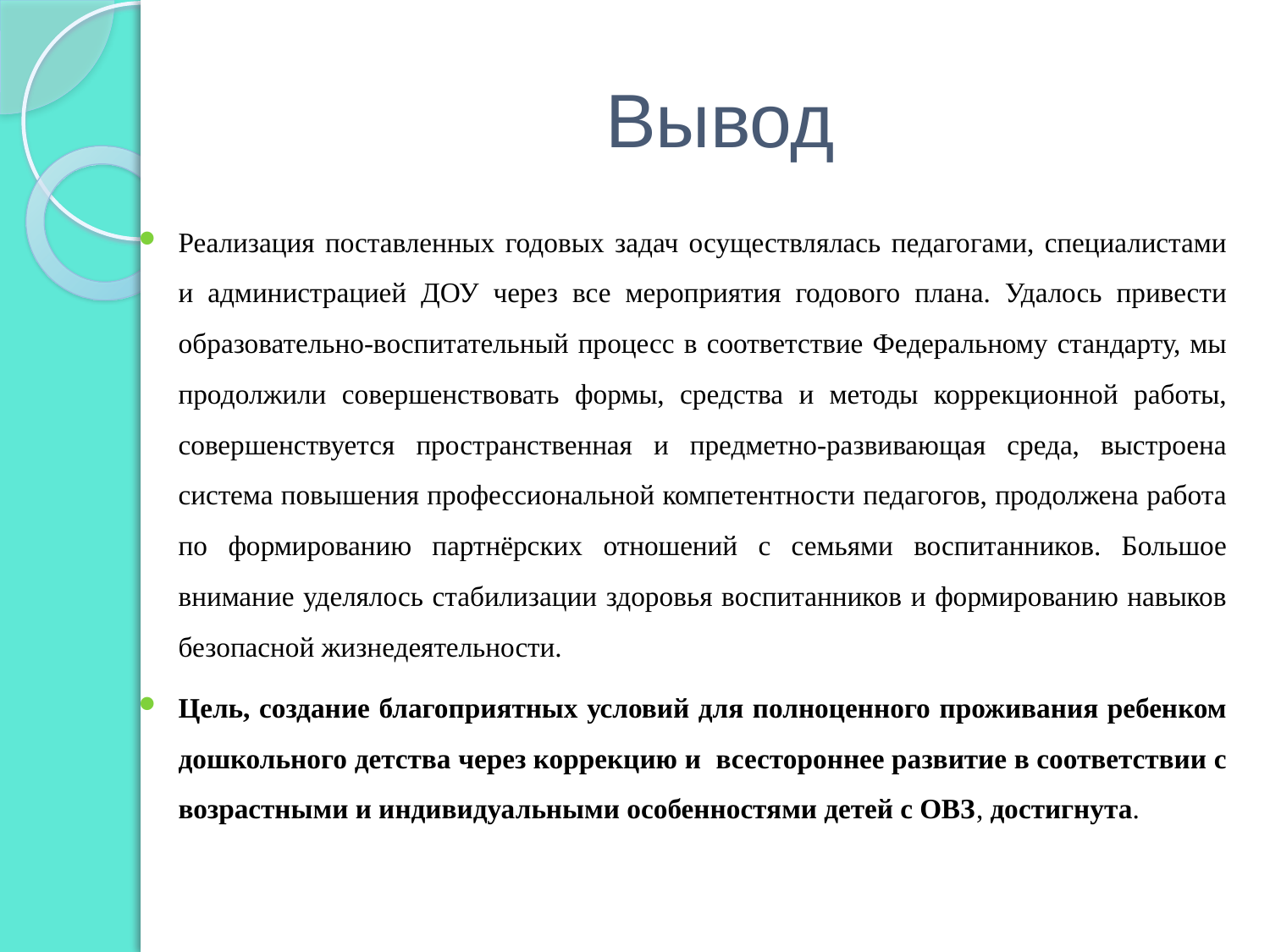

# Вывод
Реализация поставленных годовых задач осуществлялась педагогами, специалистами и администрацией ДОУ через все мероприятия годового плана. Удалось привести образовательно-воспитательный процесс в соответствие Федеральному стандарту, мы продолжили совершенствовать формы, средства и методы коррекционной работы, совершенствуется пространственная и предметно-развивающая среда, выстроена система повышения профессиональной компетентности педагогов, продолжена работа по формированию партнёрских отношений с семьями воспитанников. Большое внимание уделялось стабилизации здоровья воспитанников и формированию навыков безопасной жизнедеятельности.
Цель, создание благоприятных условий для полноценного проживания ребенком дошкольного детства через коррекцию и  всестороннее развитие в соответствии с возрастными и индивидуальными особенностями детей с ОВЗ, достигнута.